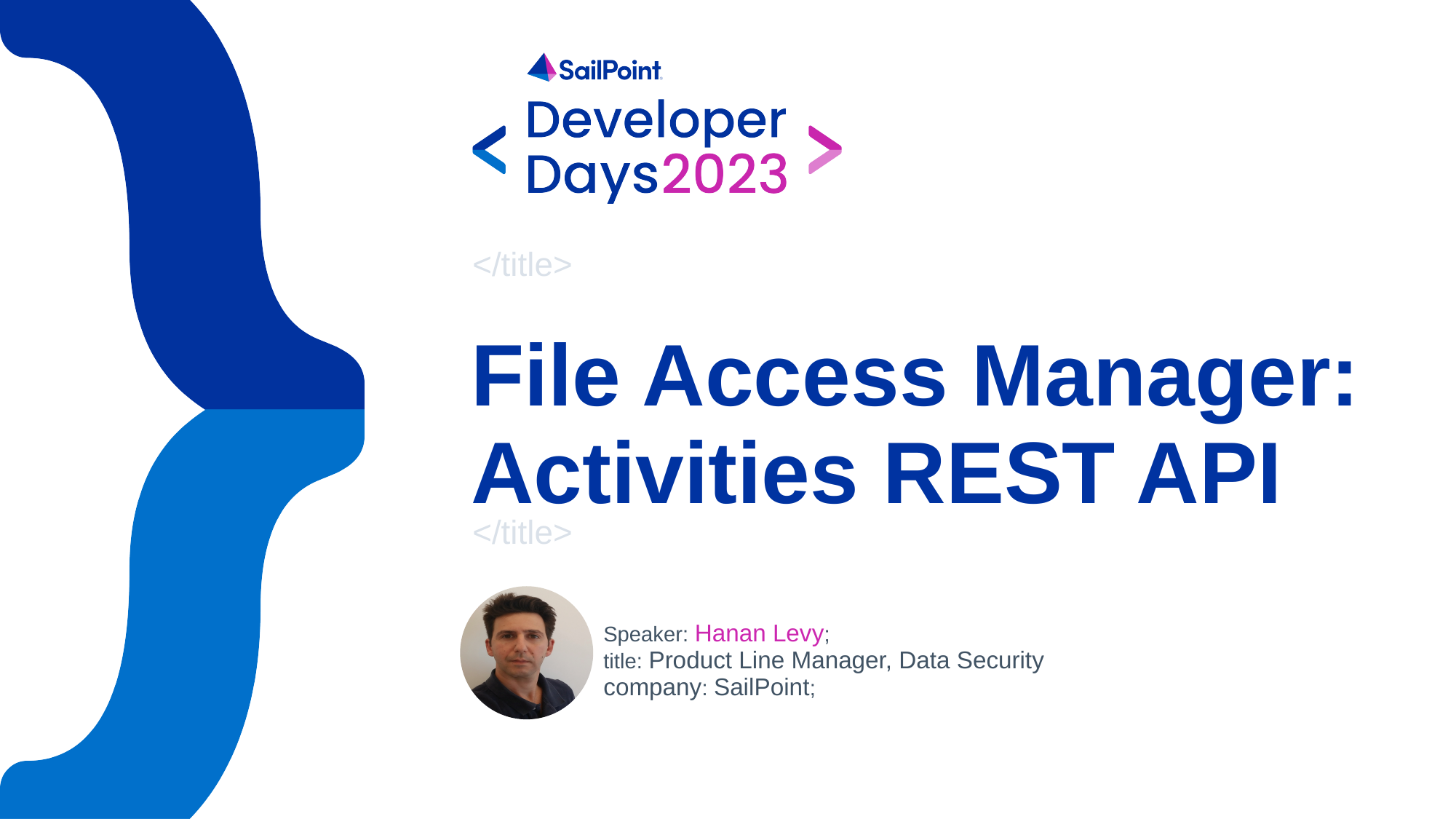

# File Access Manager: Activities REST API

Speaker: Hanan Levy;
title: Product Line Manager, Data Security
company: SailPoint;